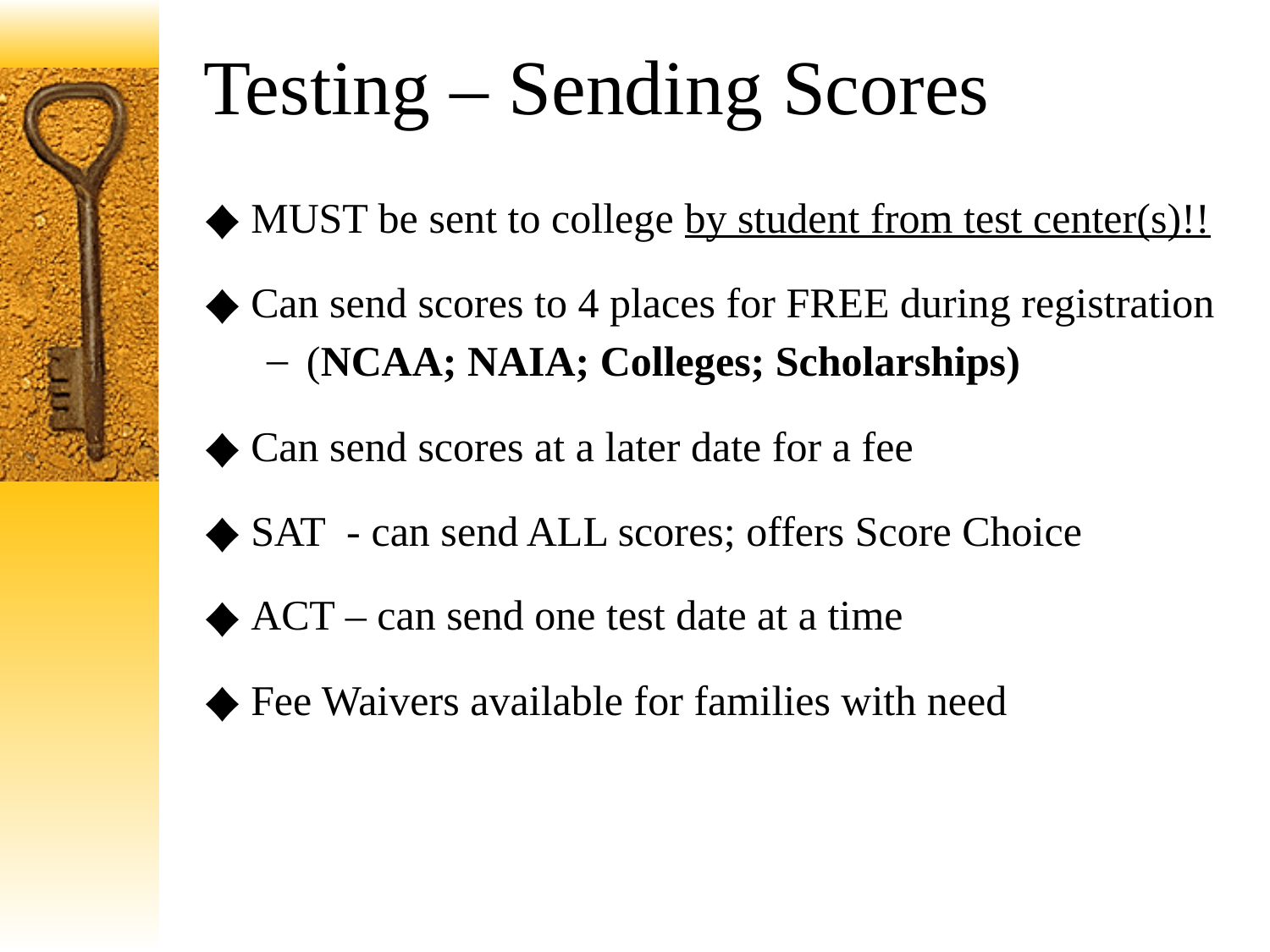

# Testing – Sending Scores
MUST be sent to college by student from test center(s)!!
Can send scores to 4 places for FREE during registration
(NCAA; NAIA; Colleges; Scholarships)
Can send scores at a later date for a fee
SAT  - can send ALL scores; offers Score Choice
ACT – can send one test date at a time
Fee Waivers available for families with need